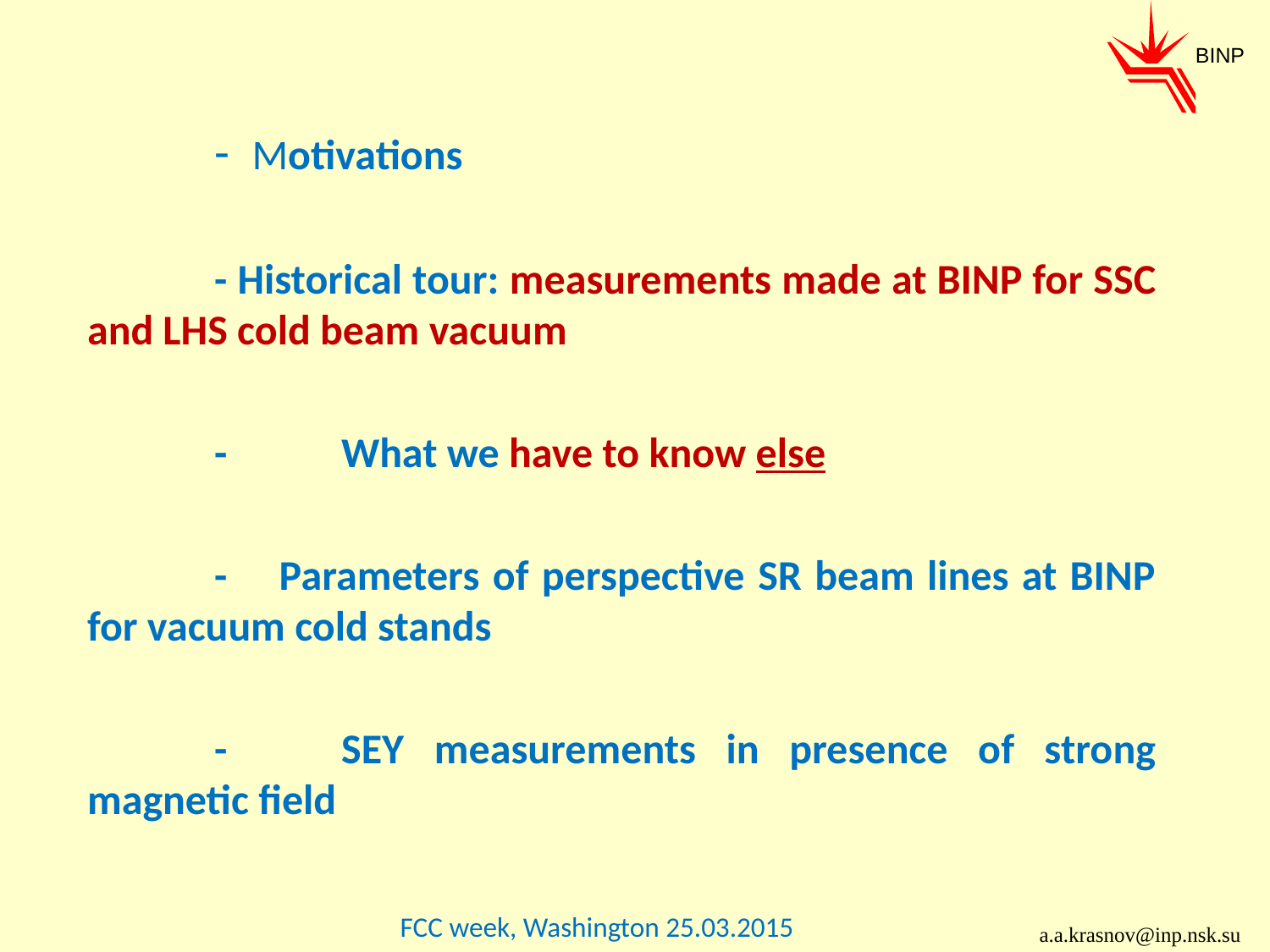

BINP

	-  Motivations

	- Historical tour: measurements made at BINP for SSC and LHS cold beam vacuum

	- 	What we have to know else

	-    Parameters of perspective SR beam lines at BINP for vacuum cold stands

	-	SEY measurements in presence of strong magnetic field
FCC week, Washington 25.03.2015
a.a.krasnov@inp.nsk.su